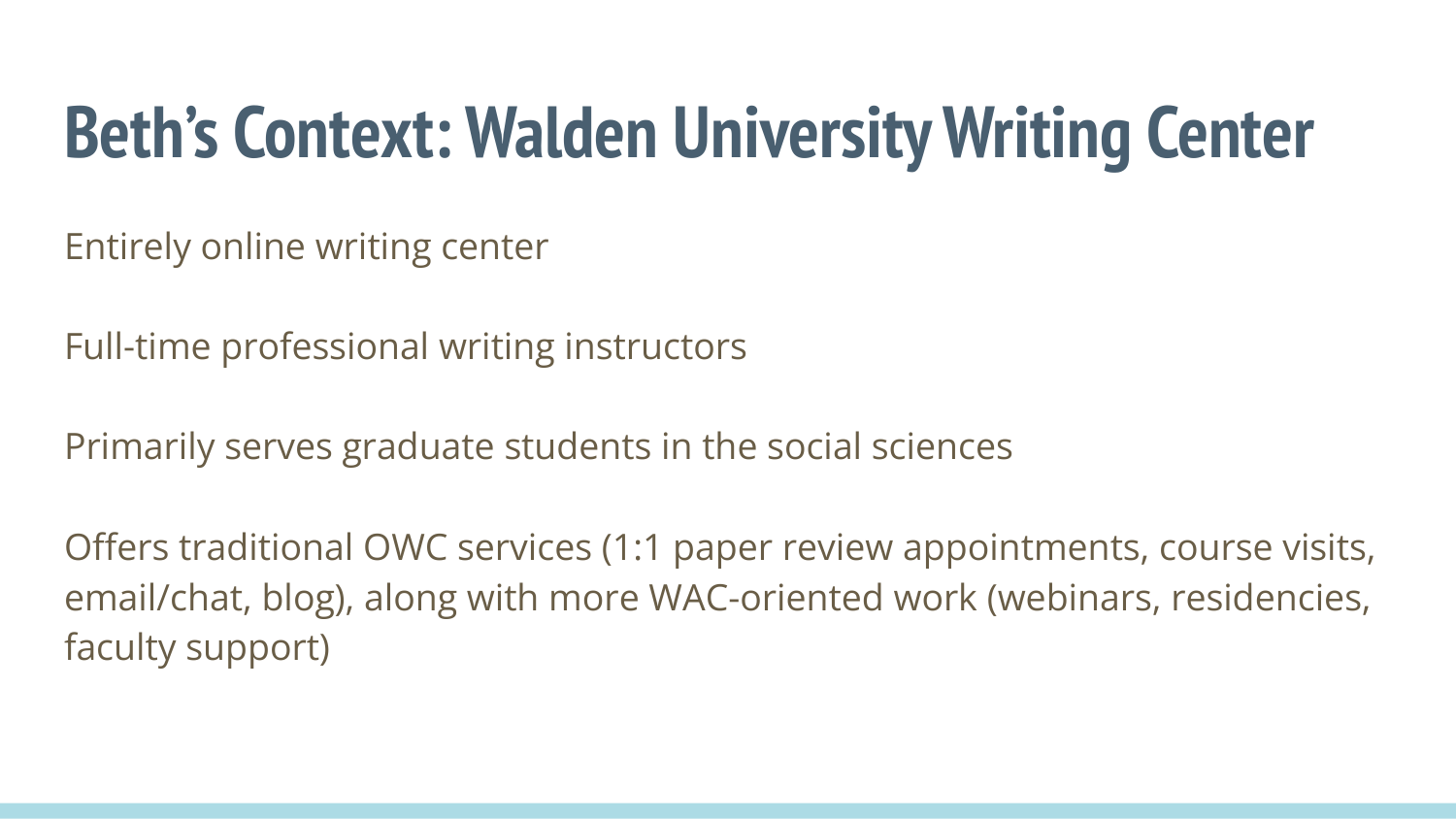

# Beth’s Context: Walden University Writing Center
Entirely online writing center

Full-time professional writing instructors

Primarily serves graduate students in the social sciences

Offers traditional OWC services (1:1 paper review appointments, course visits, email/chat, blog), along with more WAC-oriented work (webinars, residencies, faculty support)